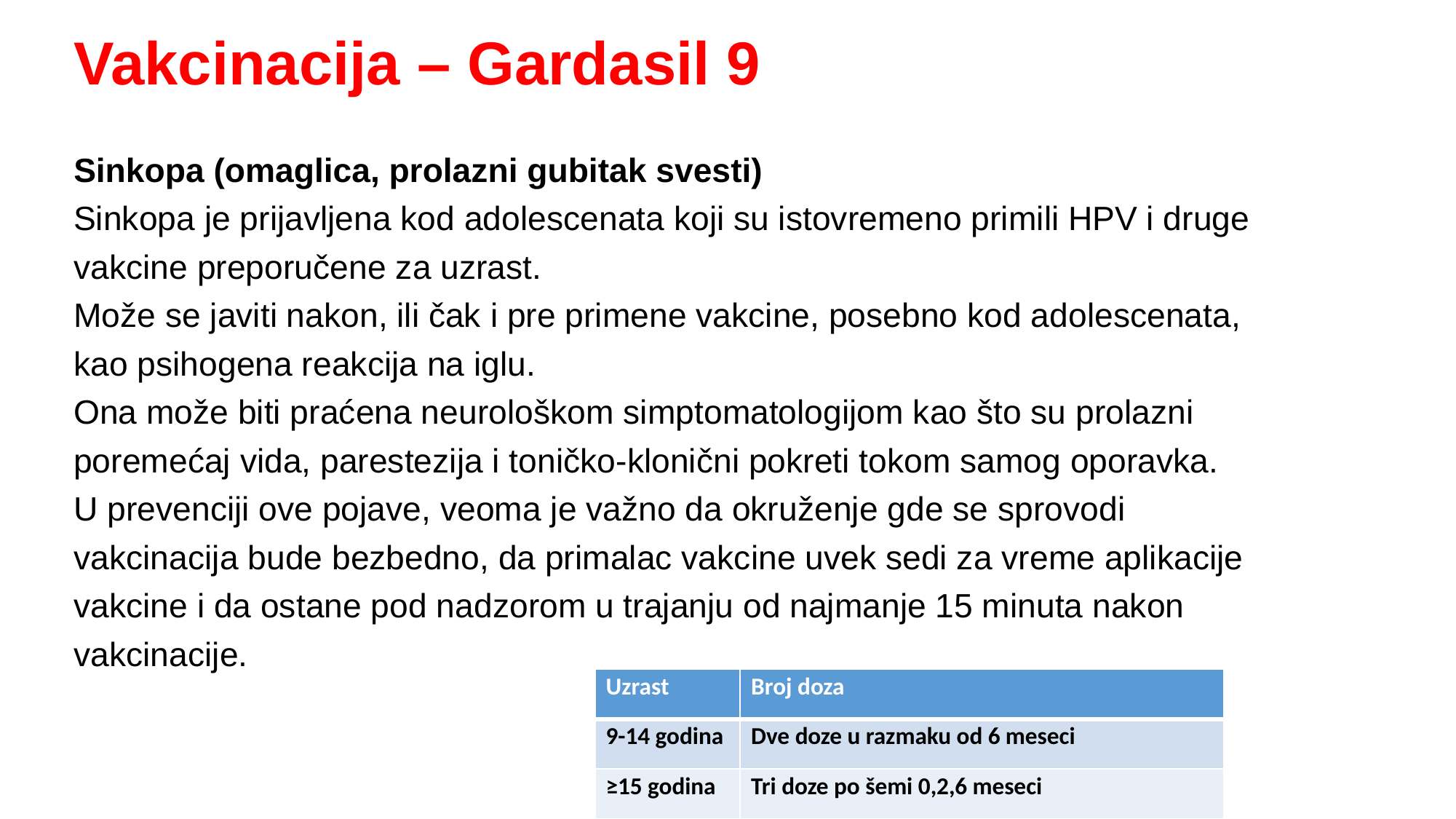

Vakcinacija – Gardasil 9
Sinkopa (omaglica, prolazni gubitak svesti)
Sinkopa je prijavljena kod adolescenata koji su istovremeno primili HPV i druge vakcine preporučene za uzrast.
Može se javiti nakon, ili čak i pre primene vakcine, posebno kod adolescenata, kao psihogena reakcija na iglu.
Ona može biti praćena neurološkom simptomatologijom kao što su prolazni poremećaj vida, parestezija i toničko-klonični pokreti tokom samog oporavka.
U prevenciji ove pojave, veoma je važno da okruženje gde se sprovodi vakcinacija bude bezbedno, da primalac vakcine uvek sedi za vreme aplikacije vakcine i da ostane pod nadzorom u trajanju od najmanje 15 minuta nakon vakcinacije.
| Uzrast | Broj doza |
| --- | --- |
| 9-14 godina | Dve doze u razmaku od 6 meseci |
| ≥15 godina | Tri doze po šemi 0,2,6 meseci |